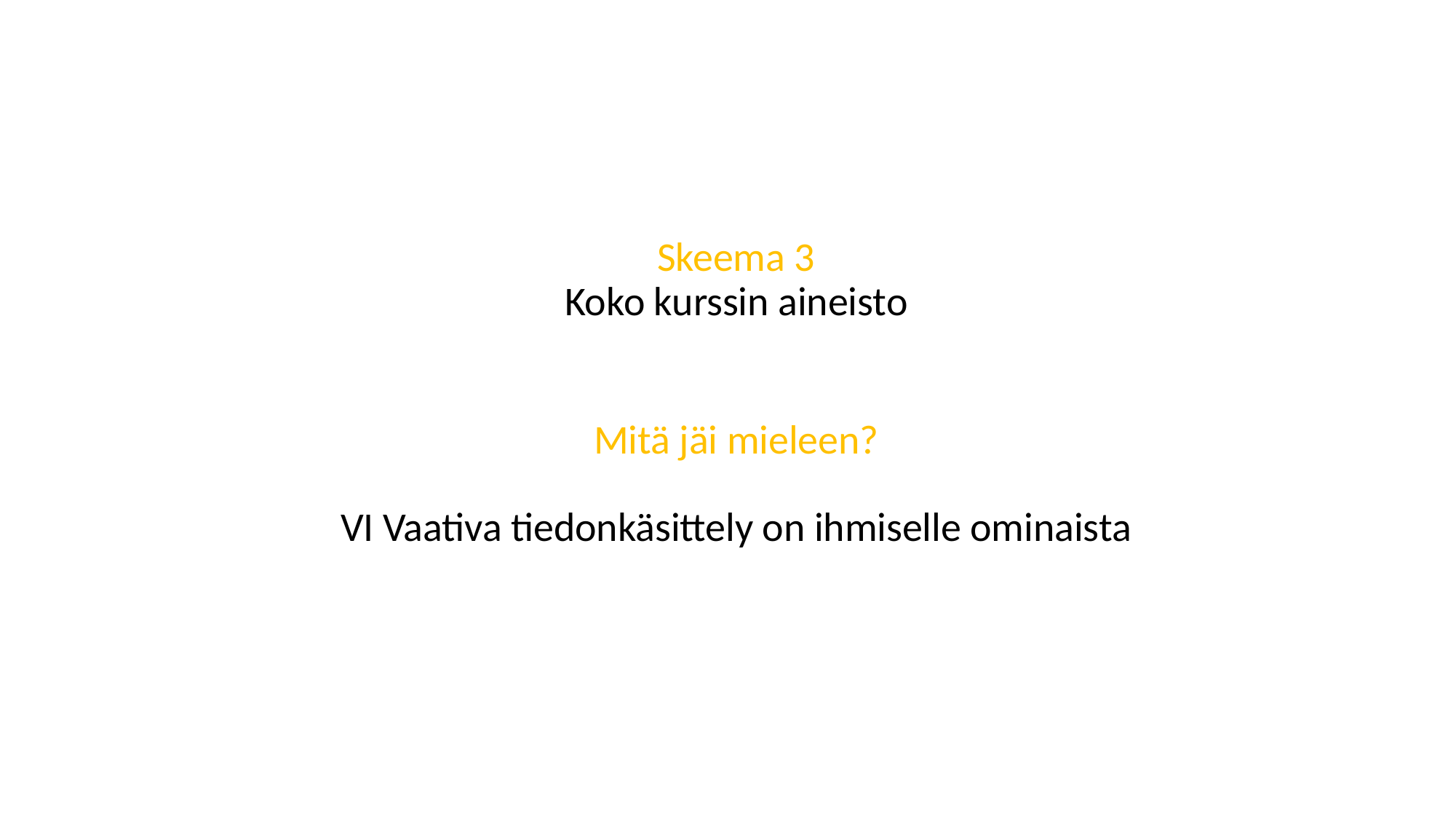

# Skeema 3 Koko kurssin aineisto Mitä jäi mieleen? VI Vaativa tiedonkäsittely on ihmiselle ominaista